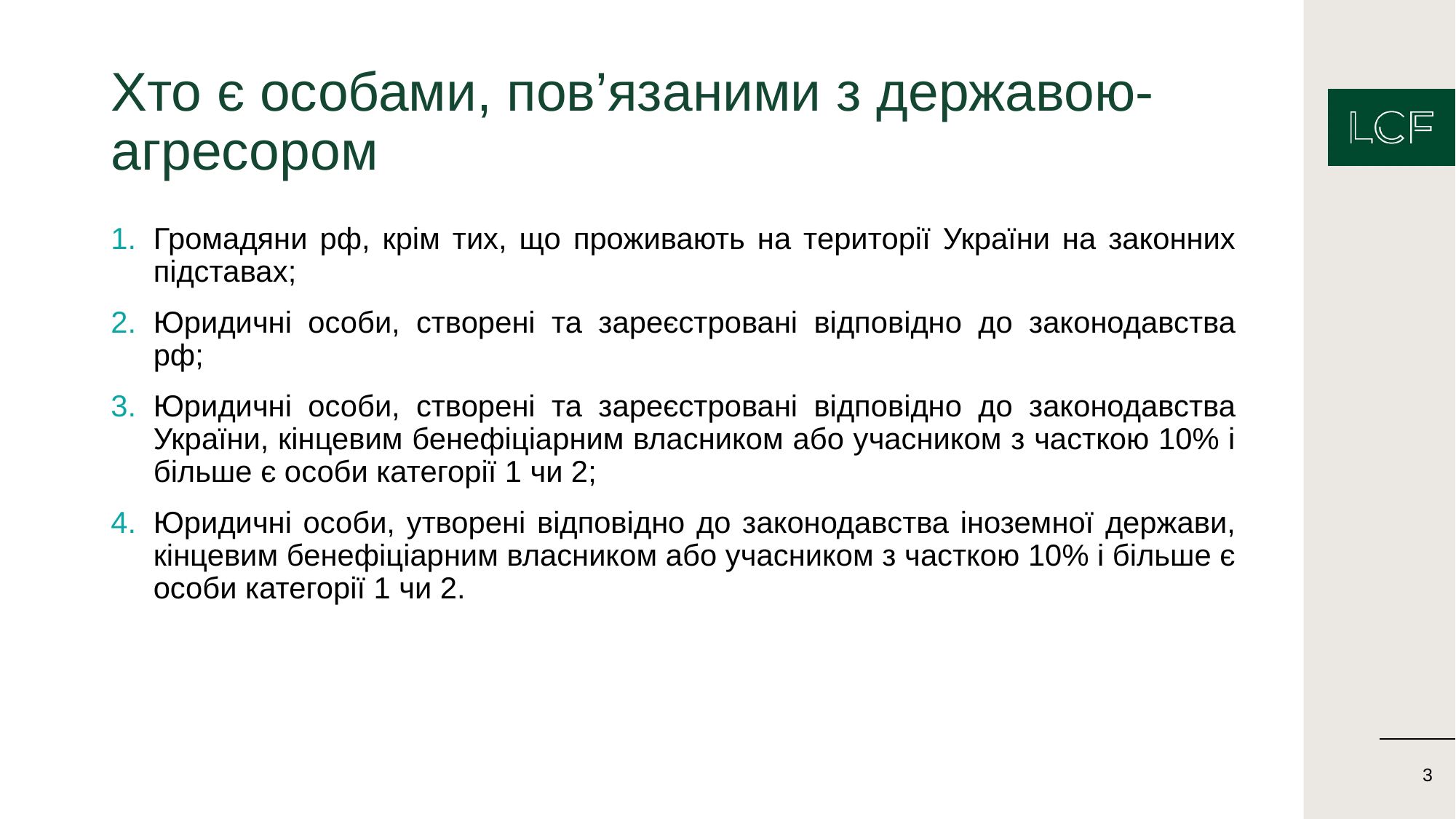

# Хто є особами, пов’язаними з державою-агресором
Громадяни рф, крім тих, що проживають на території України на законних підставах;
Юридичні особи, створені та зареєстровані відповідно до законодавства рф;
Юридичні особи, створені та зареєстровані відповідно до законодавства України, кінцевим бенефіціарним власником або учасником з часткою 10% і більше є особи категорії 1 чи 2;
Юридичні особи, утворені відповідно до законодавства іноземної держави, кінцевим бенефіціарним власником або учасником з часткою 10% і більше є особи категорії 1 чи 2.